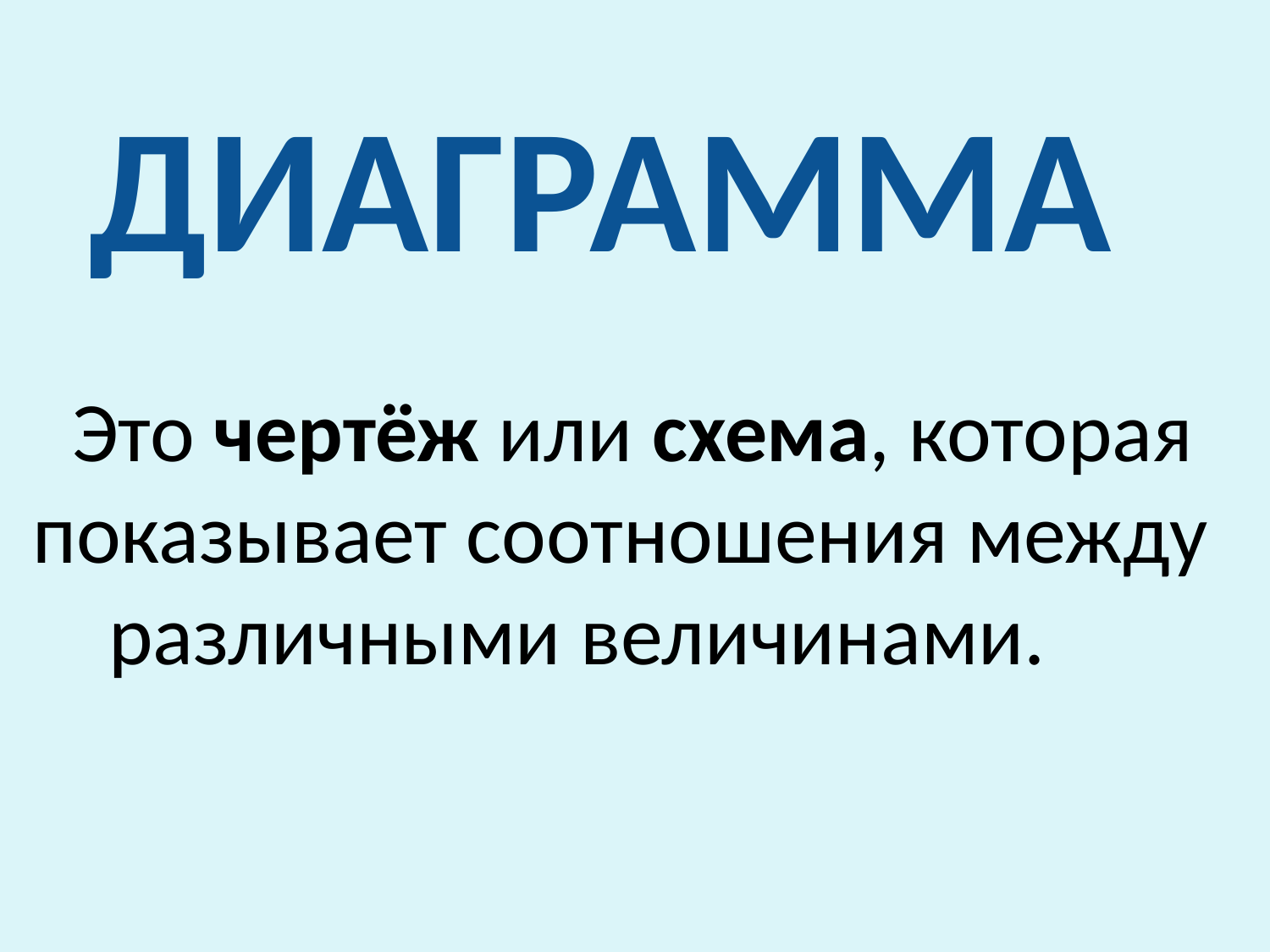

ДИАГРАММА
  Это чертёж или схема, которая     показывает соотношения между        различными величинами.